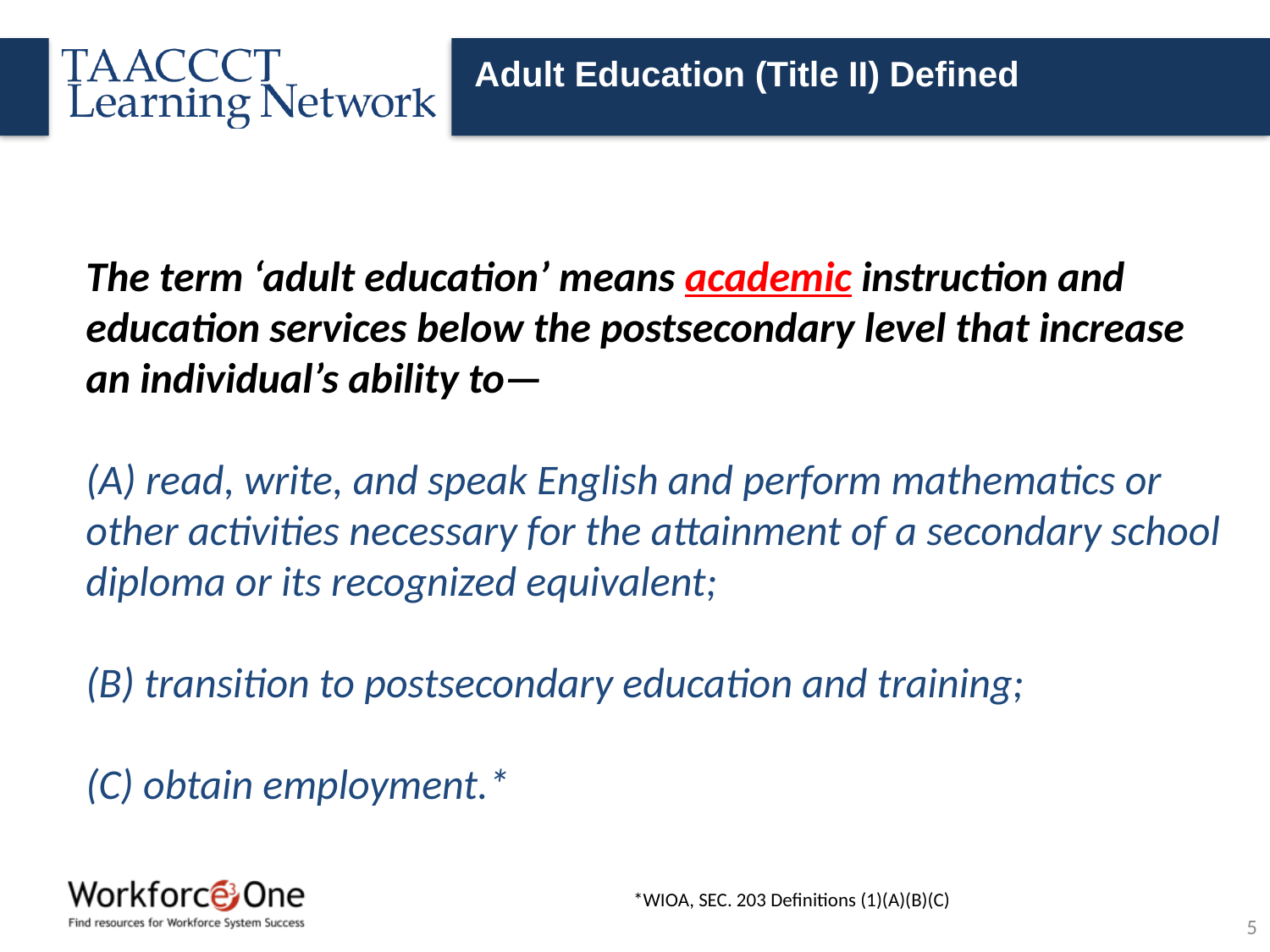

# Adult Education (Title II) Defined

The term ‘adult education’ means academic instruction and education services below the postsecondary level that increase an individual’s ability to—

(A) read, write, and speak English and perform mathematics or other activities necessary for the attainment of a secondary school diploma or its recognized equivalent;

(B) transition to postsecondary education and training;

(C) obtain employment.*
*WIOA, SEC. 203 Definitions (1)(A)(B)(C)
5